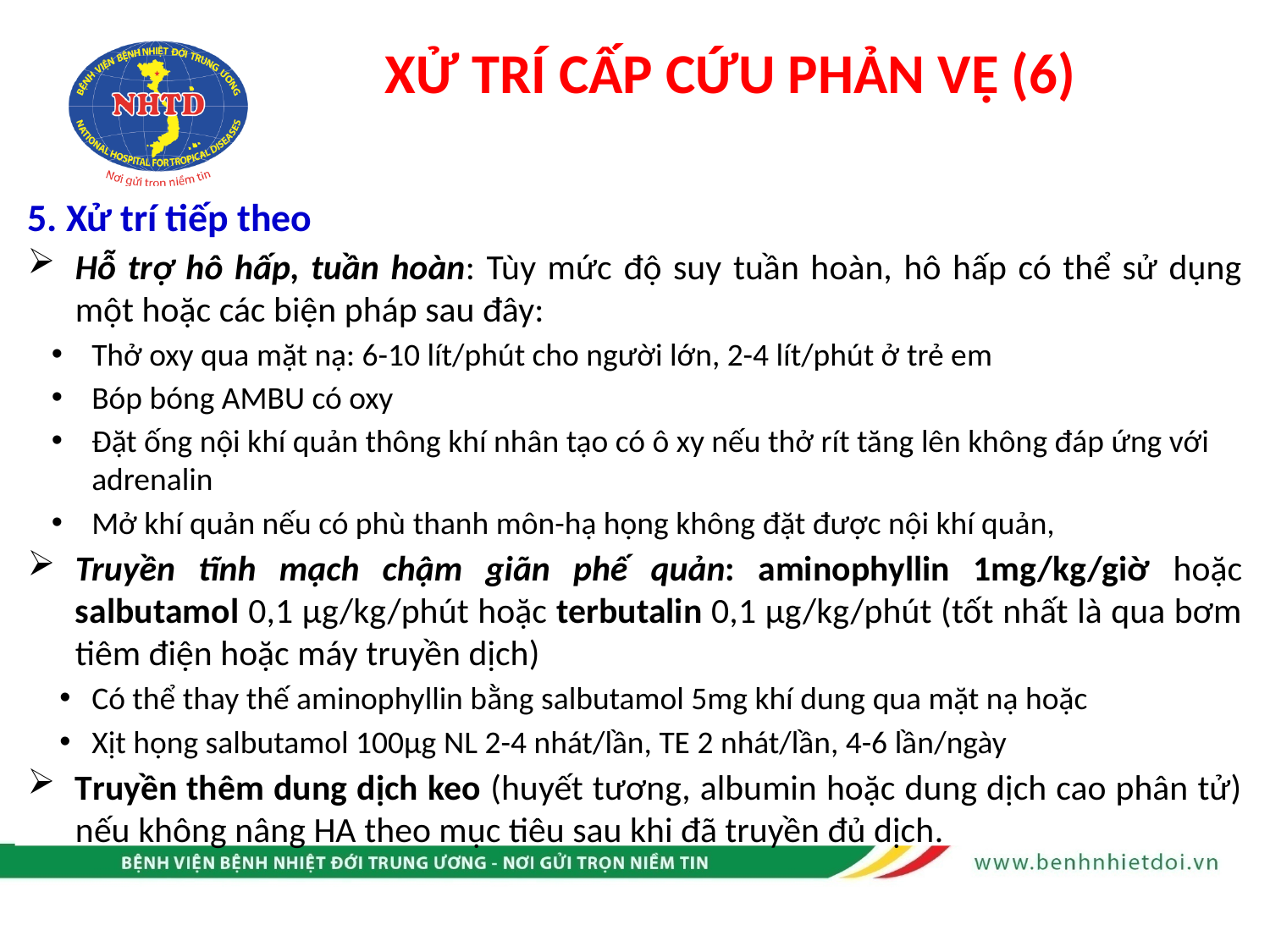

# XỬ TRÍ CẤP CỨU PHẢN VỆ (6)
5. Xử trí tiếp theo
Hỗ trợ hô hấp, tuần hoàn: Tùy mức độ suy tuần hoàn, hô hấp có thể sử dụng một hoặc các biện pháp sau đây:
Thở oxy qua mặt nạ: 6-10 lít/phút cho người lớn, 2-4 lít/phút ở trẻ em
Bóp bóng AMBU có oxy
Đặt ống nội khí quản thông khí nhân tạo có ô xy nếu thở rít tăng lên không đáp ứng với adrenalin
Mở khí quản nếu có phù thanh môn-hạ họng không đặt được nội khí quản,
Truyền tĩnh mạch chậm giãn phế quản: aminophyllin 1mg/kg/giờ hoặc salbutamol 0,1 µg/kg/phút hoặc terbutalin 0,1 µg/kg/phút (tốt nhất là qua bơm tiêm điện hoặc máy truyền dịch)
Có thể thay thế aminophyllin bằng salbutamol 5mg khí dung qua mặt nạ hoặc
Xịt họng salbutamol 100µg NL 2-4 nhát/lần, TE 2 nhát/lần, 4-6 lần/ngày
Truyền thêm dung dịch keo (huyết tương, albumin hoặc dung dịch cao phân tử) nếu không nâng HA theo mục tiêu sau khi đã truyền đủ dịch.